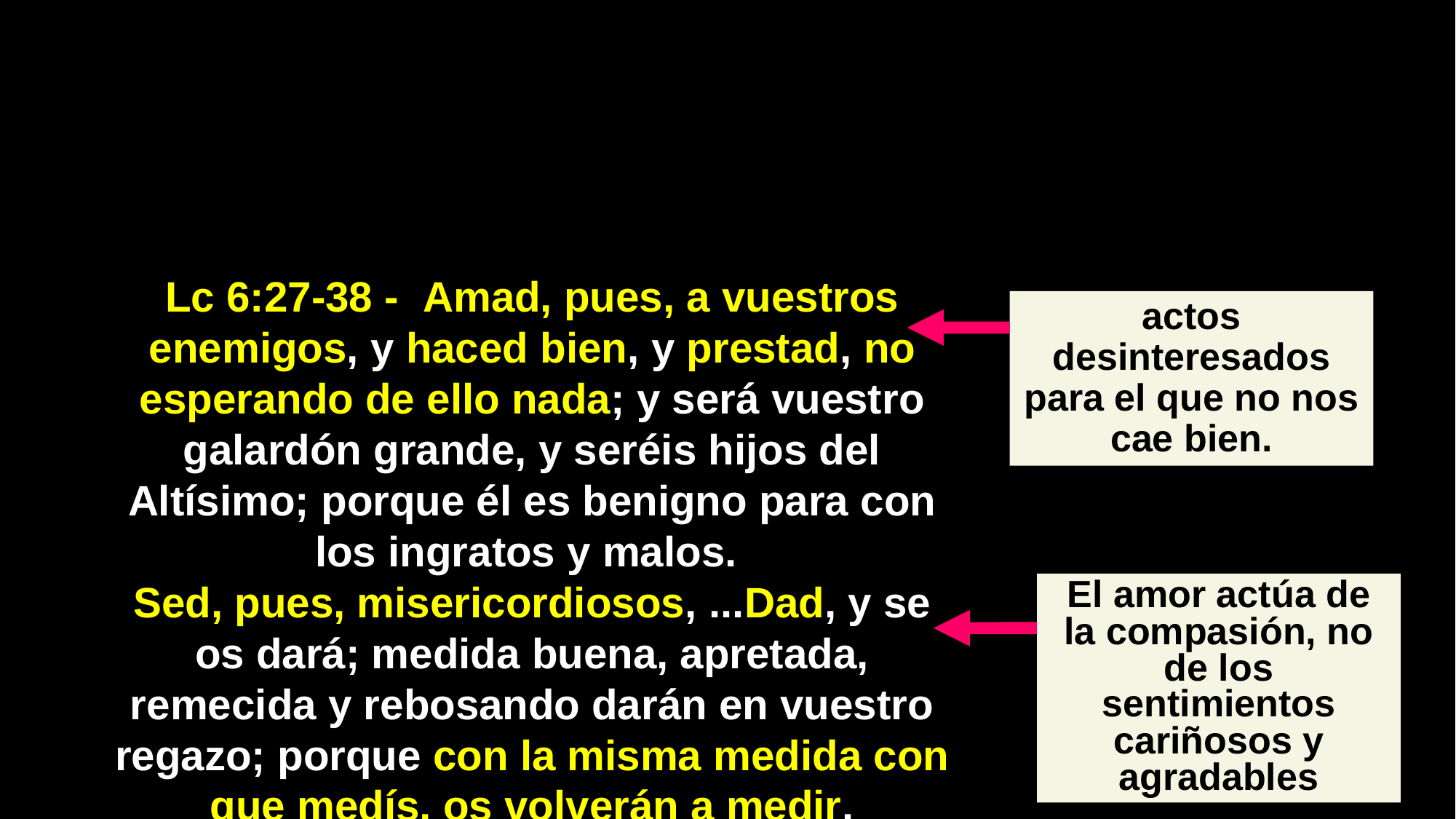

Lc 6:27-38 -  Amad, pues, a vuestros enemigos, y haced bien, y prestad, no esperando de ello nada; y será vuestro galardón grande, y seréis hijos del Altísimo; porque él es benigno para con los ingratos y malos.
Sed, pues, misericordiosos, ...Dad, y se os dará; medida buena, apretada, remecida y rebosando darán en vuestro regazo; porque con la misma medida con que medís, os volverán a medir.
actos desinteresados para el que no nos cae bien.

El amor actúa de la compasión, no de los sentimientos cariñosos y agradables